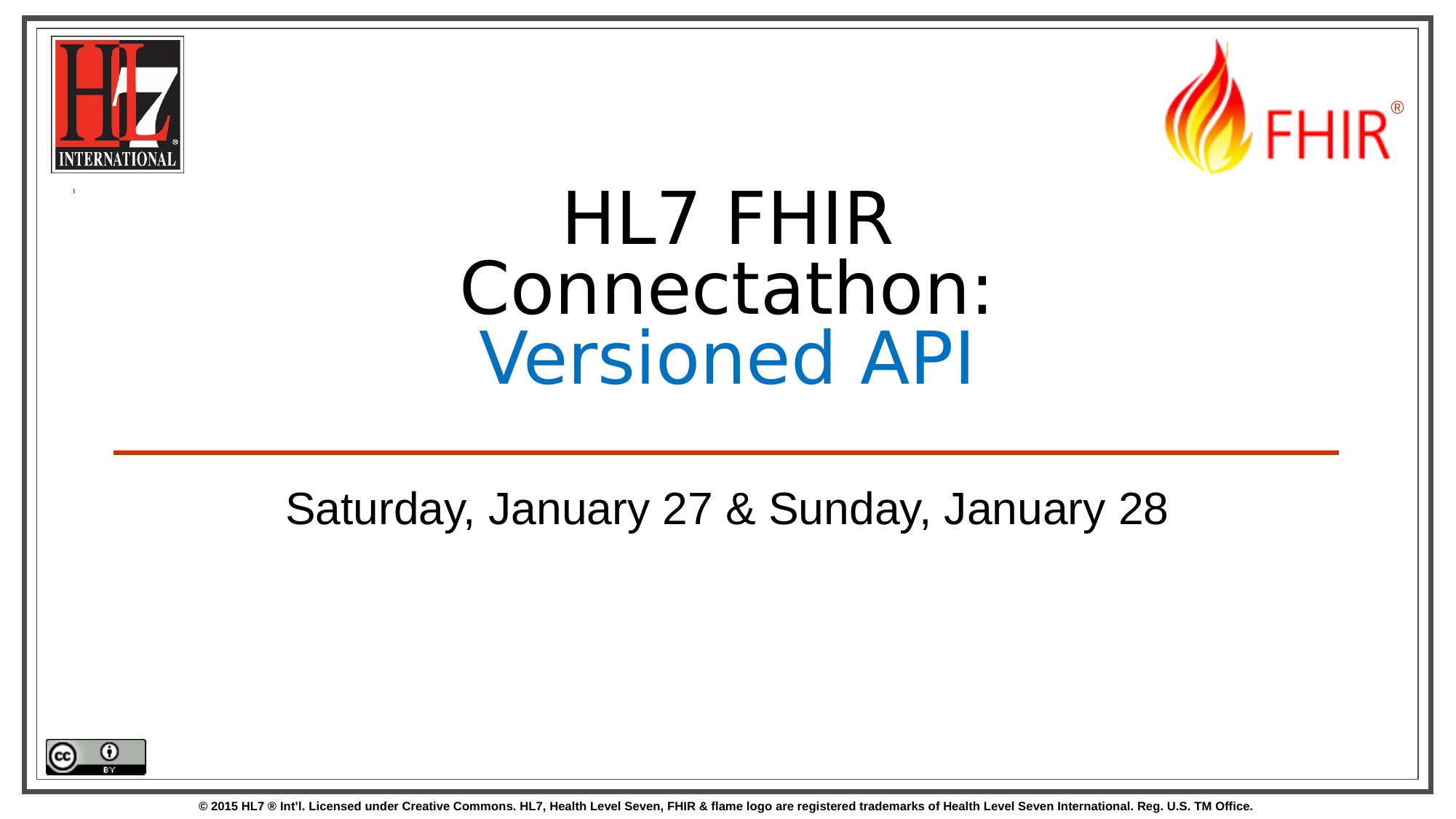

# HL7 FHIR Connectathon: Versioned API
Saturday, January 27 & Sunday, January 28